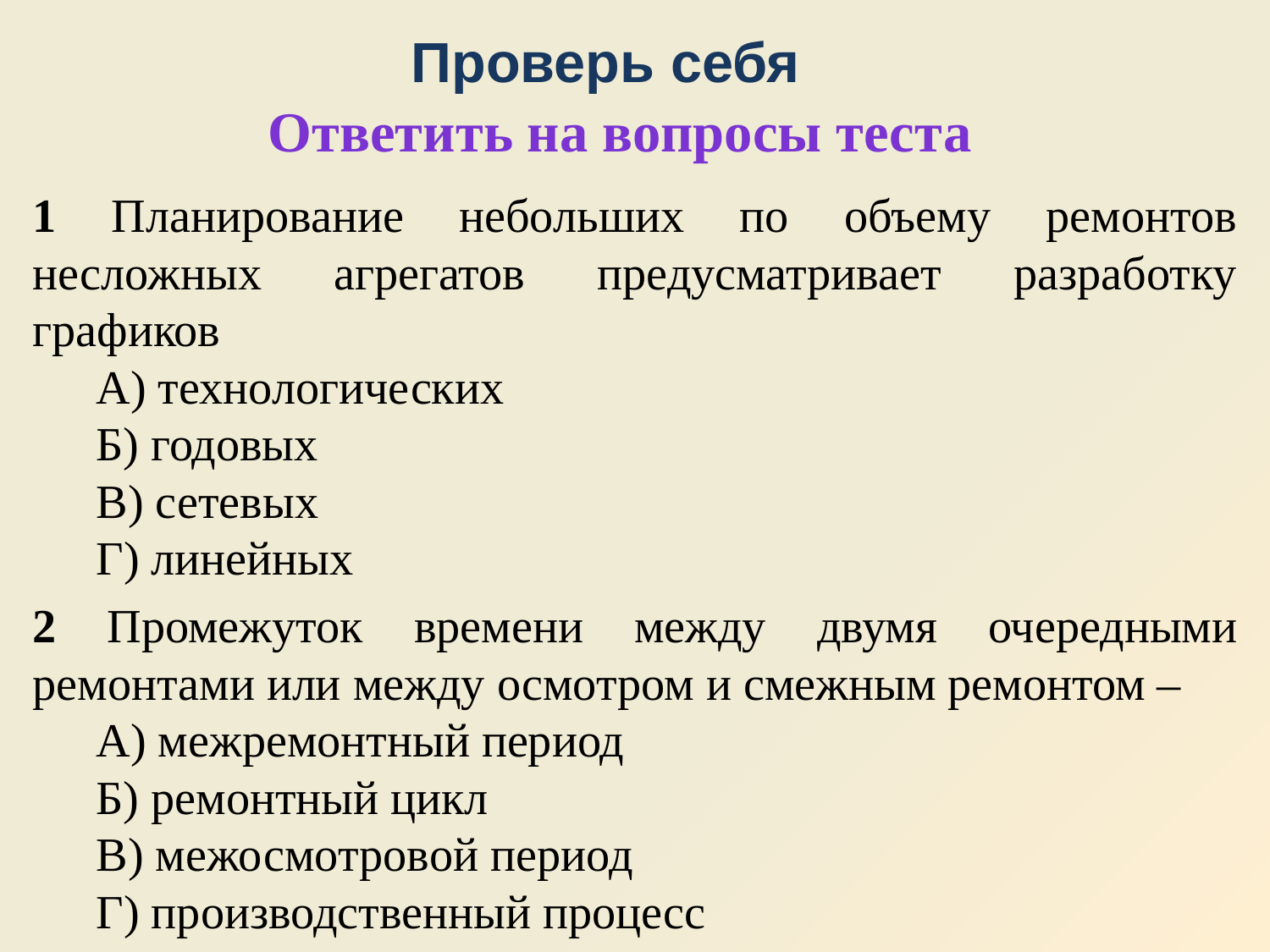

Проверь себя
Ответить на вопросы теста
1 Планирование небольших по объему ремонтов несложных агрегатов предусматривает разработку графиков
А) технологических
Б) годовых
В) сетевых
Г) линейных
2 Промежуток времени между двумя очередными ремонтами или между осмотром и смежным ремонтом –
А) межремонтный период
Б) ремонтный цикл
В) межосмотровой период
Г) производственный процесс